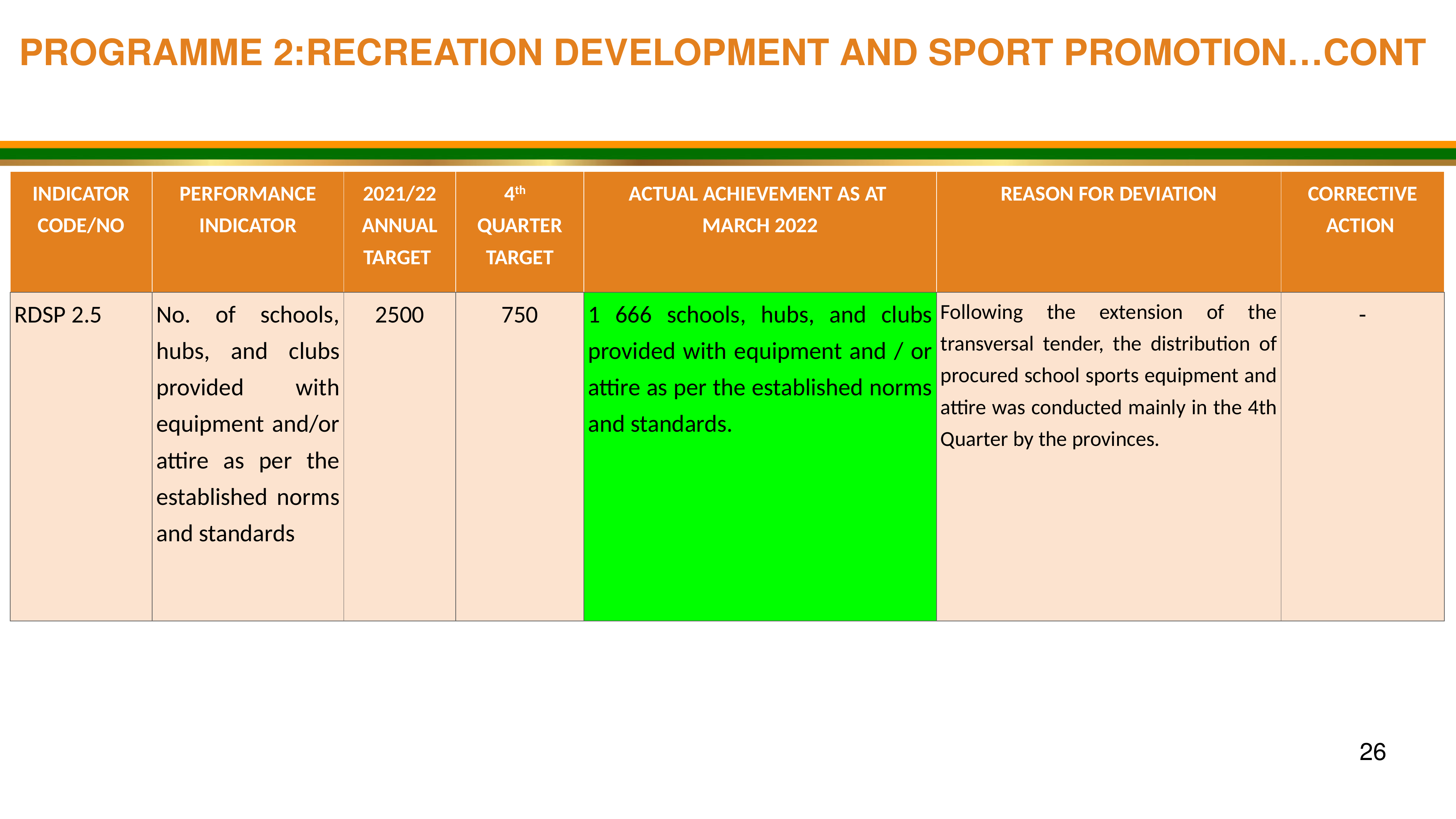

PROGRAMME 2:RECREATION DEVELOPMENT AND SPORT PROMOTION…CONT
| INDICATOR CODE/NO | PERFORMANCE INDICATOR | 2021/22 ANNUAL TARGET | 4th QUARTER TARGET | ACTUAL ACHIEVEMENT AS AT MARCH 2022 | REASON FOR DEVIATION | CORRECTIVE ACTION |
| --- | --- | --- | --- | --- | --- | --- |
| RDSP 2.5 | No. of schools, hubs, and clubs provided with equipment and/or attire as per the established norms and standards | 2500 | 750 | 1 666 schools, hubs, and clubs provided with equipment and / or attire as per the established norms and standards. | Following the extension of the transversal tender, the distribution of procured school sports equipment and attire was conducted mainly in the 4th Quarter by the provinces. | - |
26